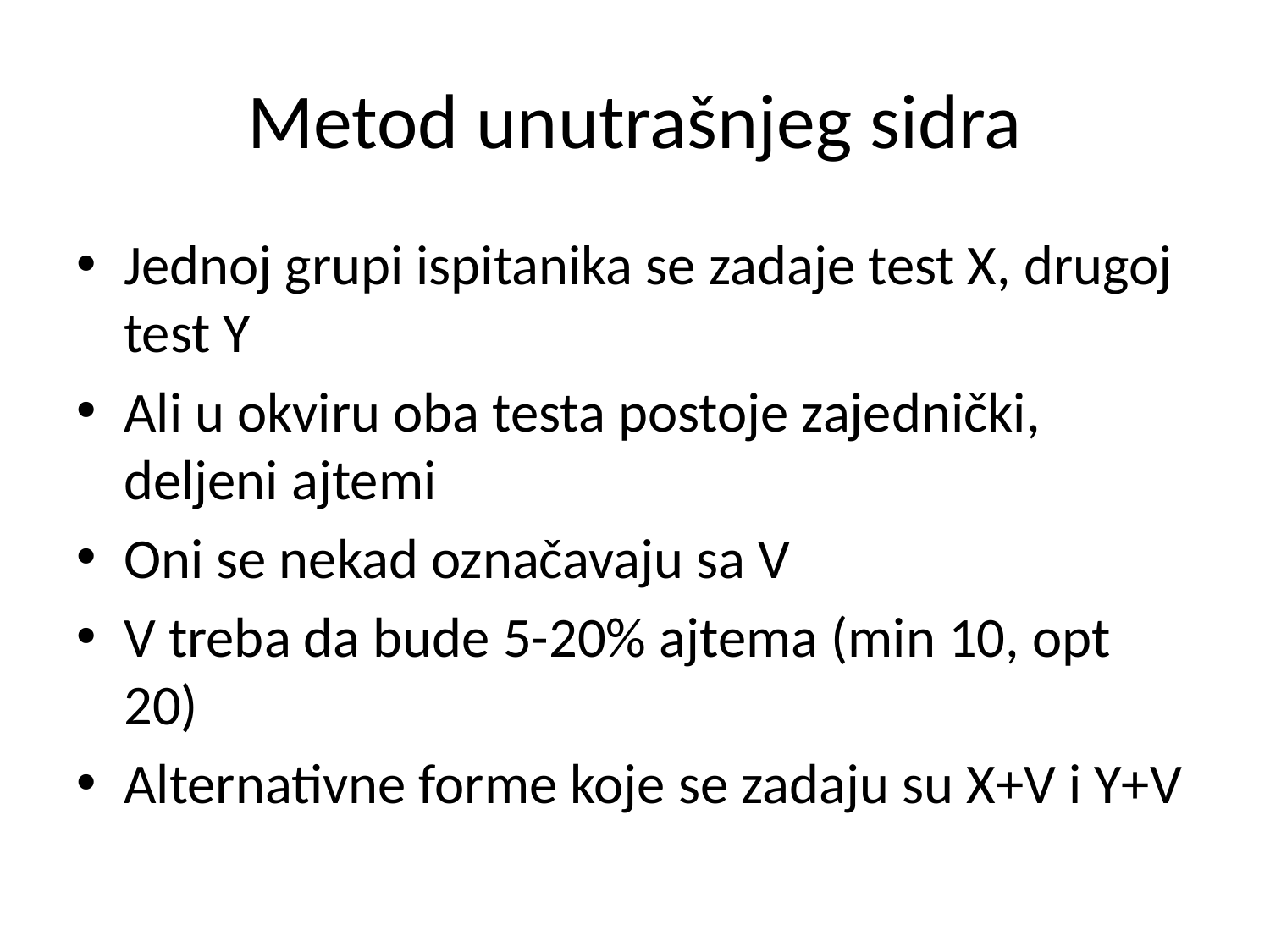

# Metod unutrašnjeg sidra
Jednoj grupi ispitanika se zadaje test X, drugoj test Y
Ali u okviru oba testa postoje zajednički, deljeni ajtemi
Oni se nekad označavaju sa V
V treba da bude 5-20% ajtema (min 10, opt 20)
Alternativne forme koje se zadaju su X+V i Y+V